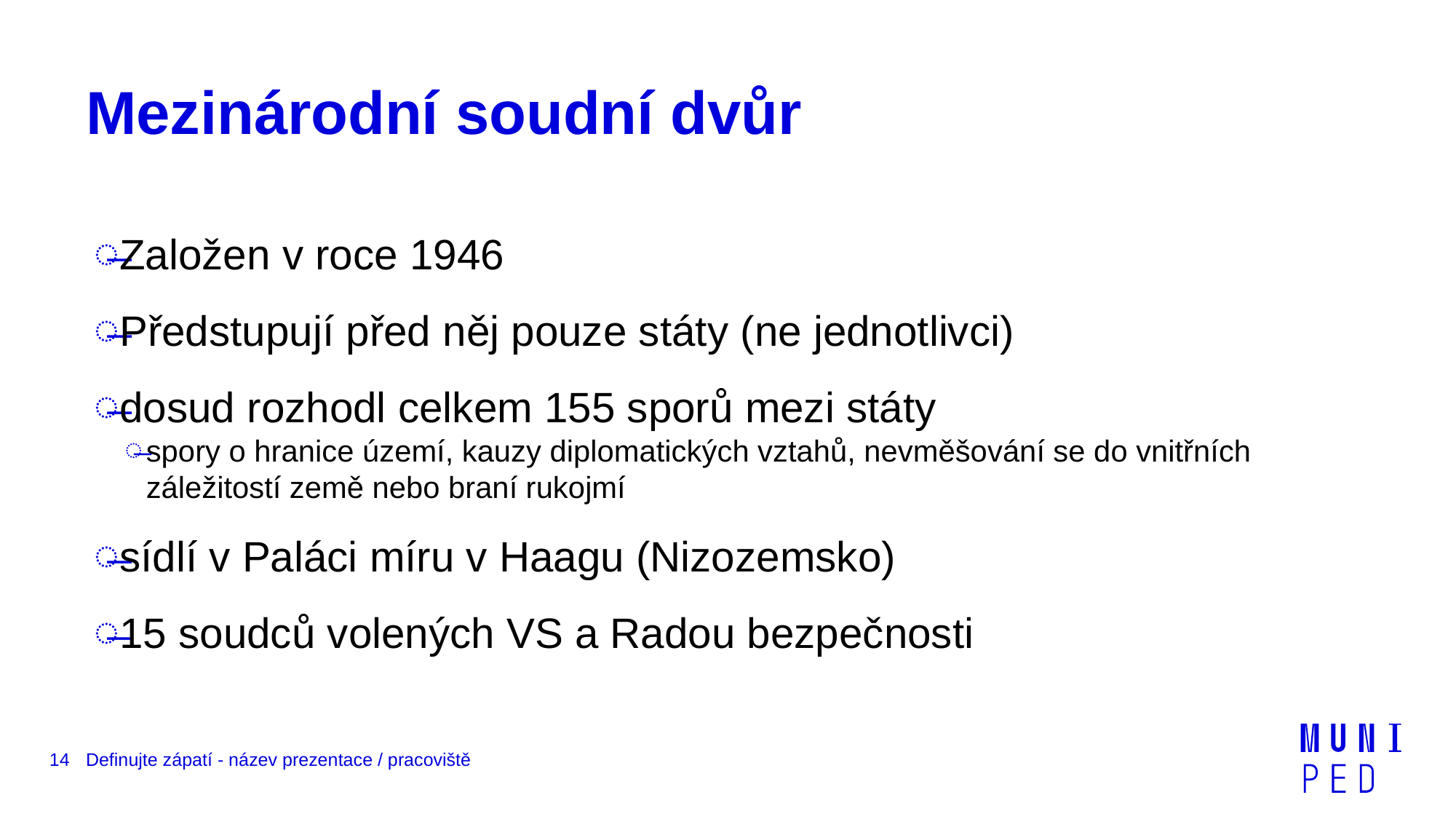

# Mezinárodní soudní dvůr
Založen v roce 1946
Předstupují před něj pouze státy (ne jednotlivci)
dosud rozhodl celkem 155 sporů mezi státy
spory o hranice území, kauzy diplomatických vztahů, nevměšování se do vnitřních záležitostí země nebo braní rukojmí
sídlí v Paláci míru v Haagu (Nizozemsko)
15 soudců volených VS a Radou bezpečnosti
14
Definujte zápatí - název prezentace / pracoviště